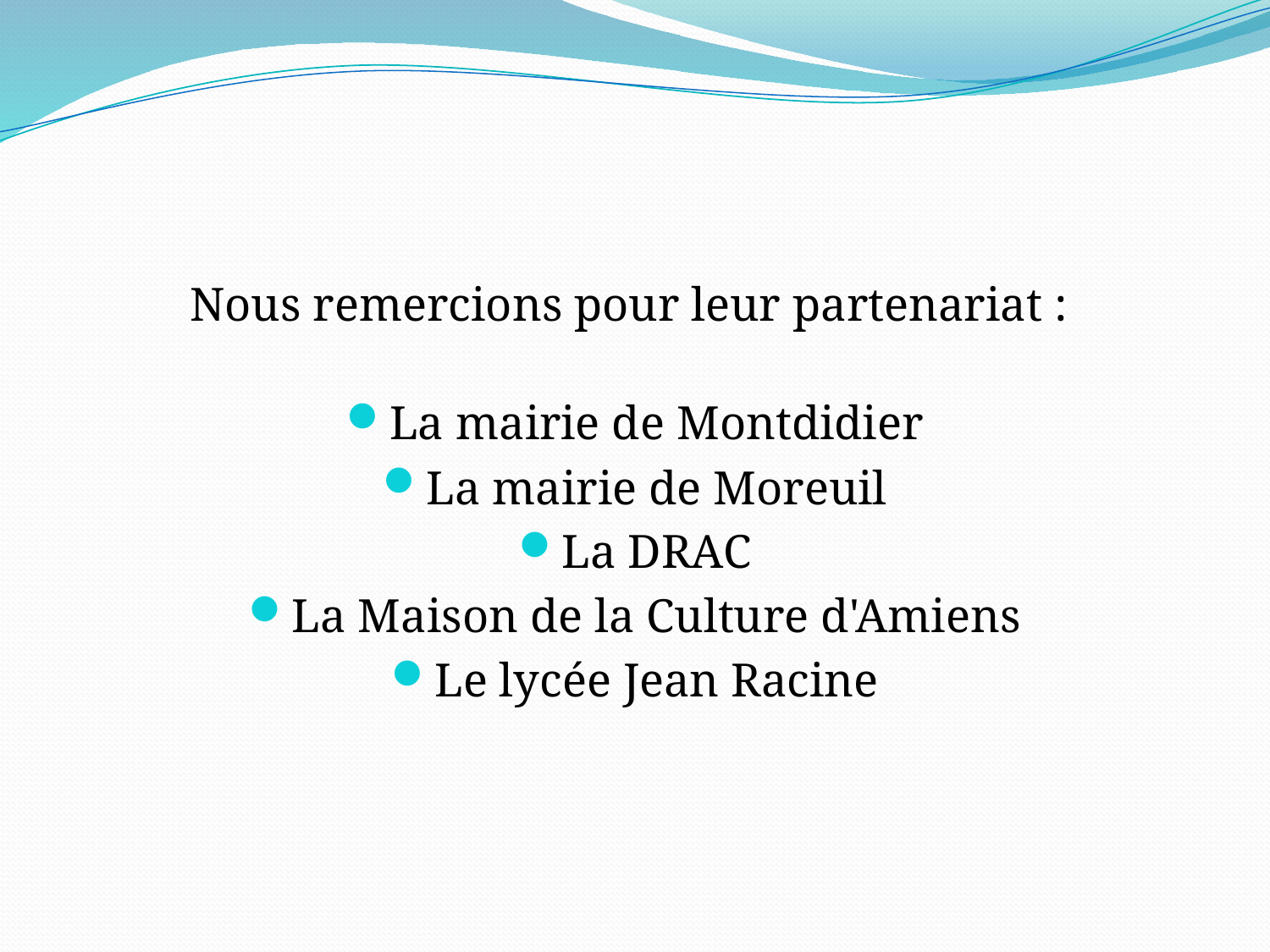

#
Nous remercions pour leur partenariat :
La mairie de Montdidier
La mairie de Moreuil
La DRAC
La Maison de la Culture d'Amiens
Le lycée Jean Racine